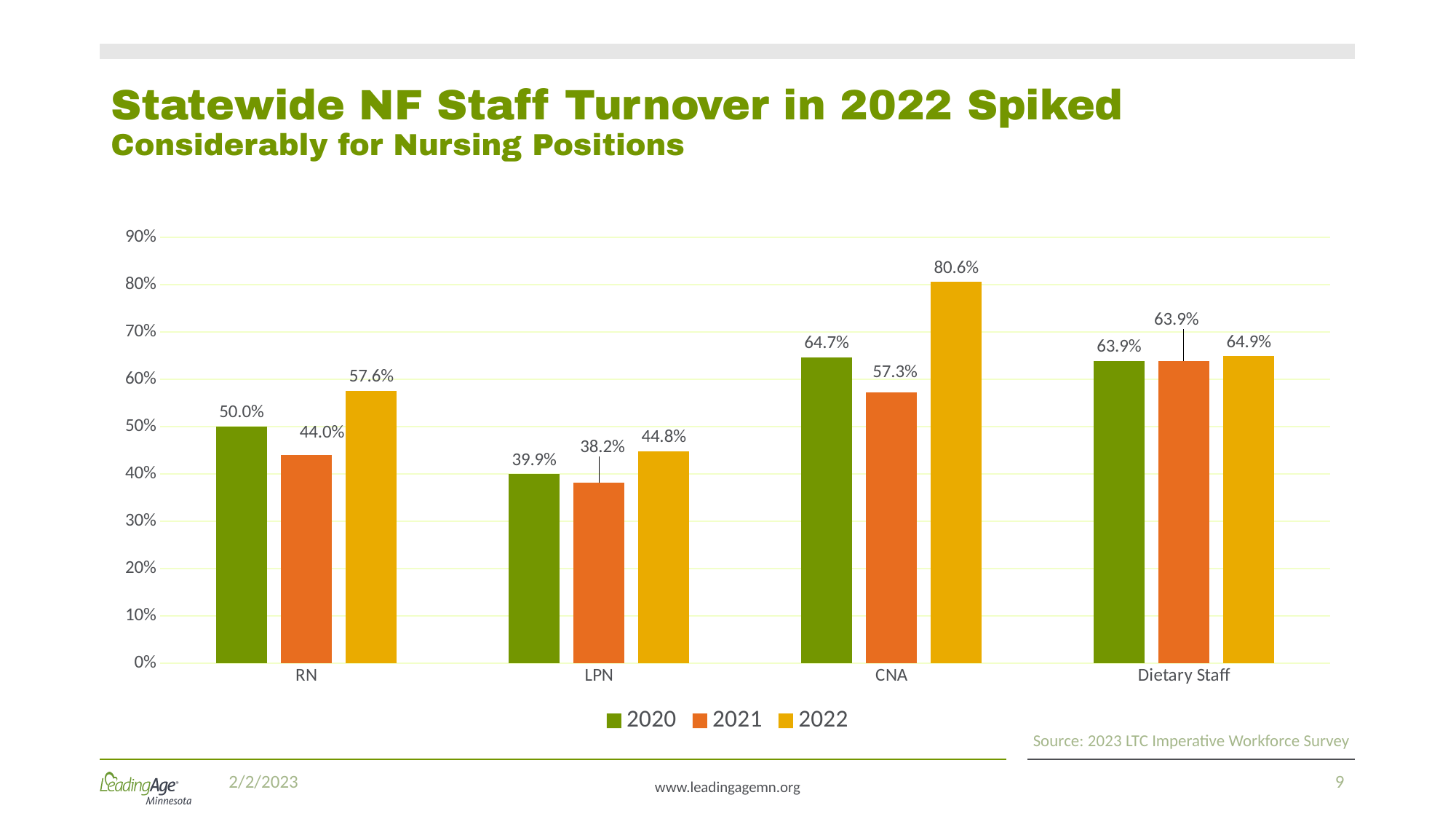

# Statewide NF Staff Turnover in 2022 Spiked Considerably for Nursing Positions

### Chart

| Category | 2020 | 2021 | 2022 |
|---|---|---|---|
| RN | 0.5000156971085925 | 0.44 | 0.576 |
| LPN | 0.3994090786999731 | 0.382 | 0.448 |
| CNA | 0.647098392914442 | 0.573 | 0.806 |
| Dietary Staff | 0.6386861313868613 | 0.639 | 0.649 |
Source: 2023 LTC Imperative Workforce Survey
2/2/2023
9